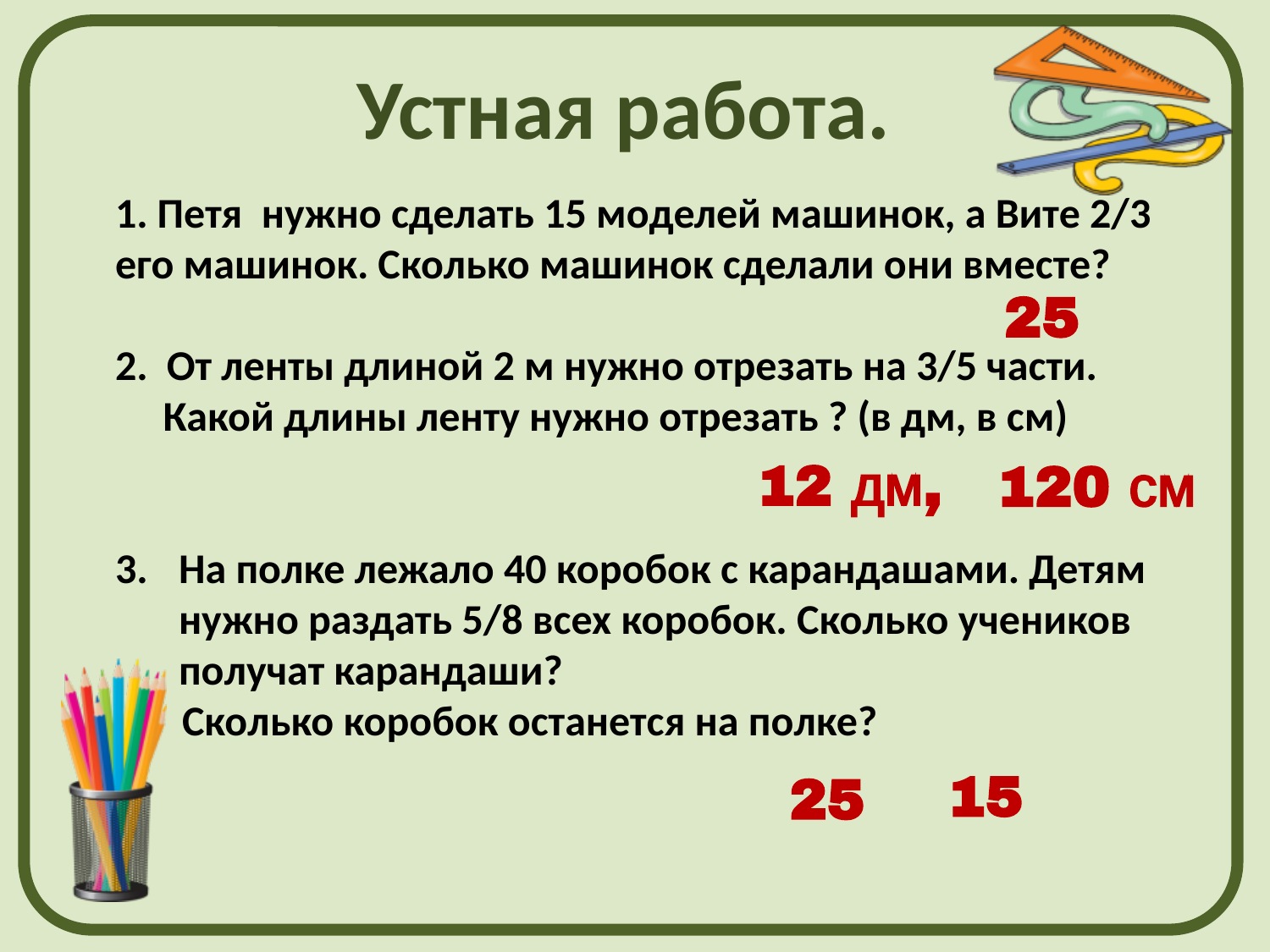

Устная работа.
1. Петя  нужно сделать 15 моделей машинок, а Вите 2/3  его машинок. Сколько машинок сделали они вместе?

2.  От ленты длиной 2 м нужно отрезать на 3/5 части. Какой длины ленту нужно отрезать ? (в дм, в см)

На полке лежало 40 коробок с карандашами. Детям нужно раздать 5/8 всех коробок. Сколько учеников получат карандаши?
       Сколько коробок останется на полке?
25
12 дм,
120 см
15
25